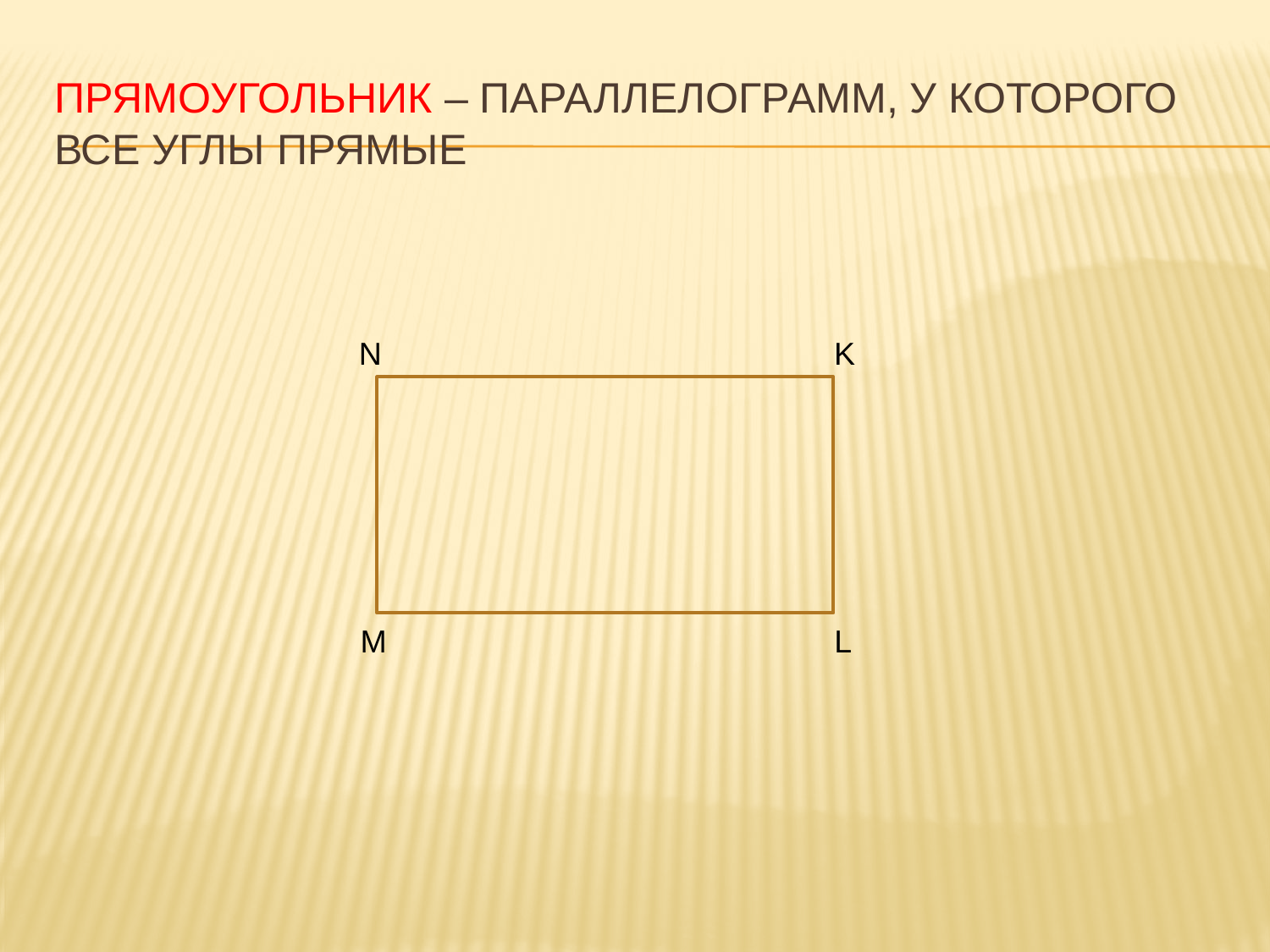

# Прямоугольник – параллелограмм, у которого все углы прямые
N
K

M
L